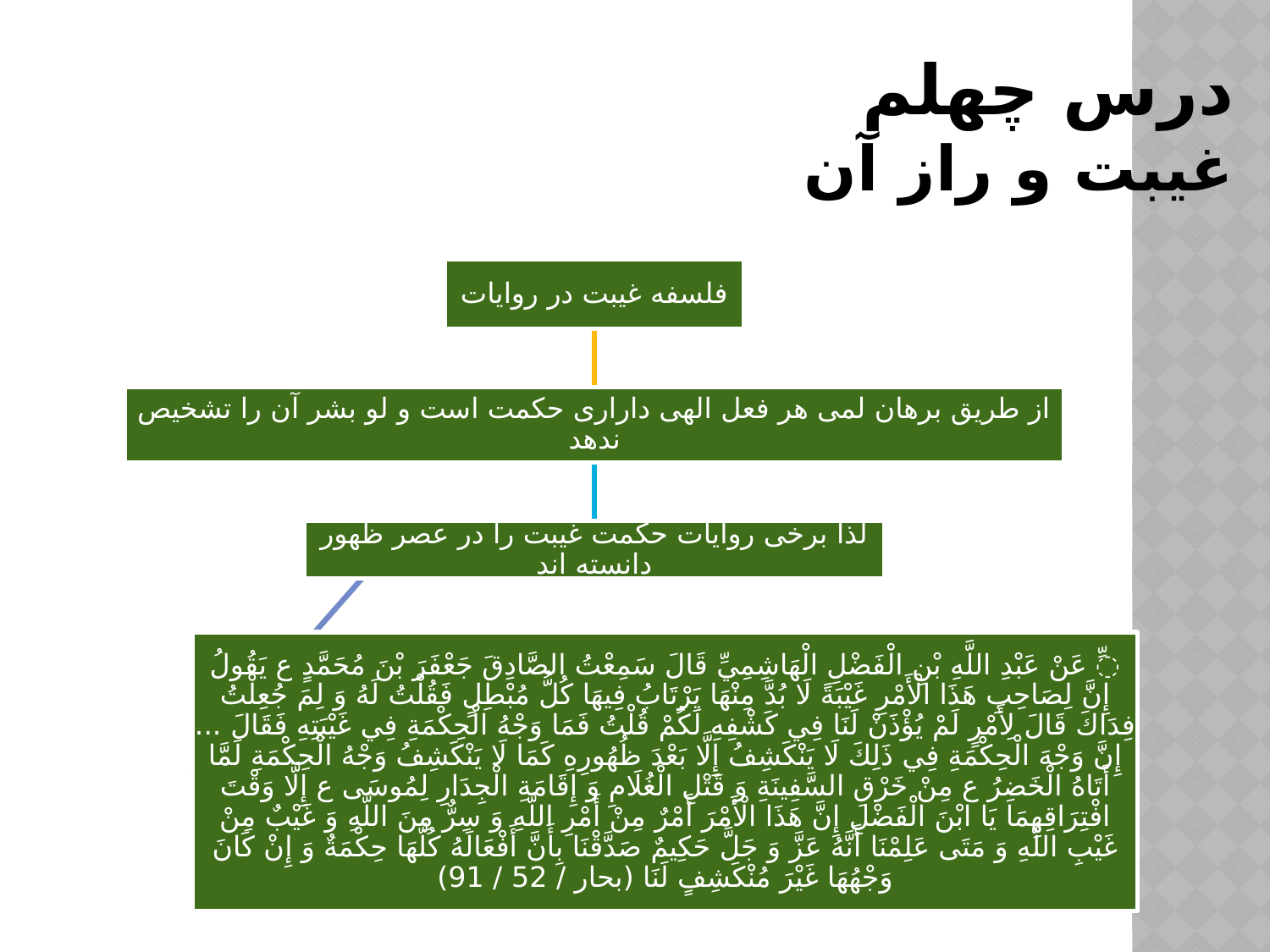

# درس چهلم غیبت و راز آن
فلسفه غیبت در روایات
از طریق برهان لمی هر فعل الهی داراری حکمت است و لو بشر آن را تشخیص ندهد
لذا برخی روایات حکمت غیبت را در عصر ظهور دانسته اند
ِّ عَنْ عَبْدِ اللَّهِ بْنِ الْفَضْلِ الْهَاشِمِيِّ قَالَ سَمِعْتُ الصَّادِقَ جَعْفَرَ بْنَ مُحَمَّدٍ ع يَقُولُ إِنَّ لِصَاحِبِ هَذَا الْأَمْرِ غَيْبَةً لَا بُدَّ مِنْهَا يَرْتَابُ فِيهَا كُلُّ مُبْطِلٍ فَقُلْتُ لَهُ وَ لِمَ جُعِلْتُ فِدَاكَ قَالَ لِأَمْرٍ لَمْ يُؤْذَنْ لَنَا فِي كَشْفِهِ لَكُمْ قُلْتُ فَمَا وَجْهُ الْحِكْمَةِ فِي غَيْبَتِهِ فَقَالَ ... إِنَّ وَجْهَ الْحِكْمَةِ فِي ذَلِكَ لَا يَنْكَشِفُ إِلَّا بَعْدَ ظُهُورِهِ كَمَا لَا يَنْكَشِفُ وَجْهُ الْحِكْمَةِ لَمَّا أَتَاهُ الْخَضِرُ ع مِنْ خَرْقِ السَّفِينَةِ وَ قَتْلِ الْغُلَامِ وَ إِقَامَةِ الْجِدَارِ لِمُوسَى ع إِلَّا وَقْتَ افْتِرَاقِهِمَا يَا ابْنَ الْفَضْلِ إِنَّ هَذَا الْأَمْرَ أَمْرٌ مِنْ أَمْرِ اللَّهِ وَ سِرٌّ مِنَ اللَّهِ وَ غَيْبٌ مِنْ غَيْبِ اللَّهِ وَ مَتَى عَلِمْنَا أَنَّهُ عَزَّ وَ جَلَّ حَكِيمٌ صَدَّقْنَا بِأَنَّ أَفْعَالَهُ كُلَّهَا حِكْمَةٌ وَ إِنْ كَانَ وَجْهُهَا غَيْرَ مُنْكَشِفٍ لَنَا (بحار / 52 / 91)